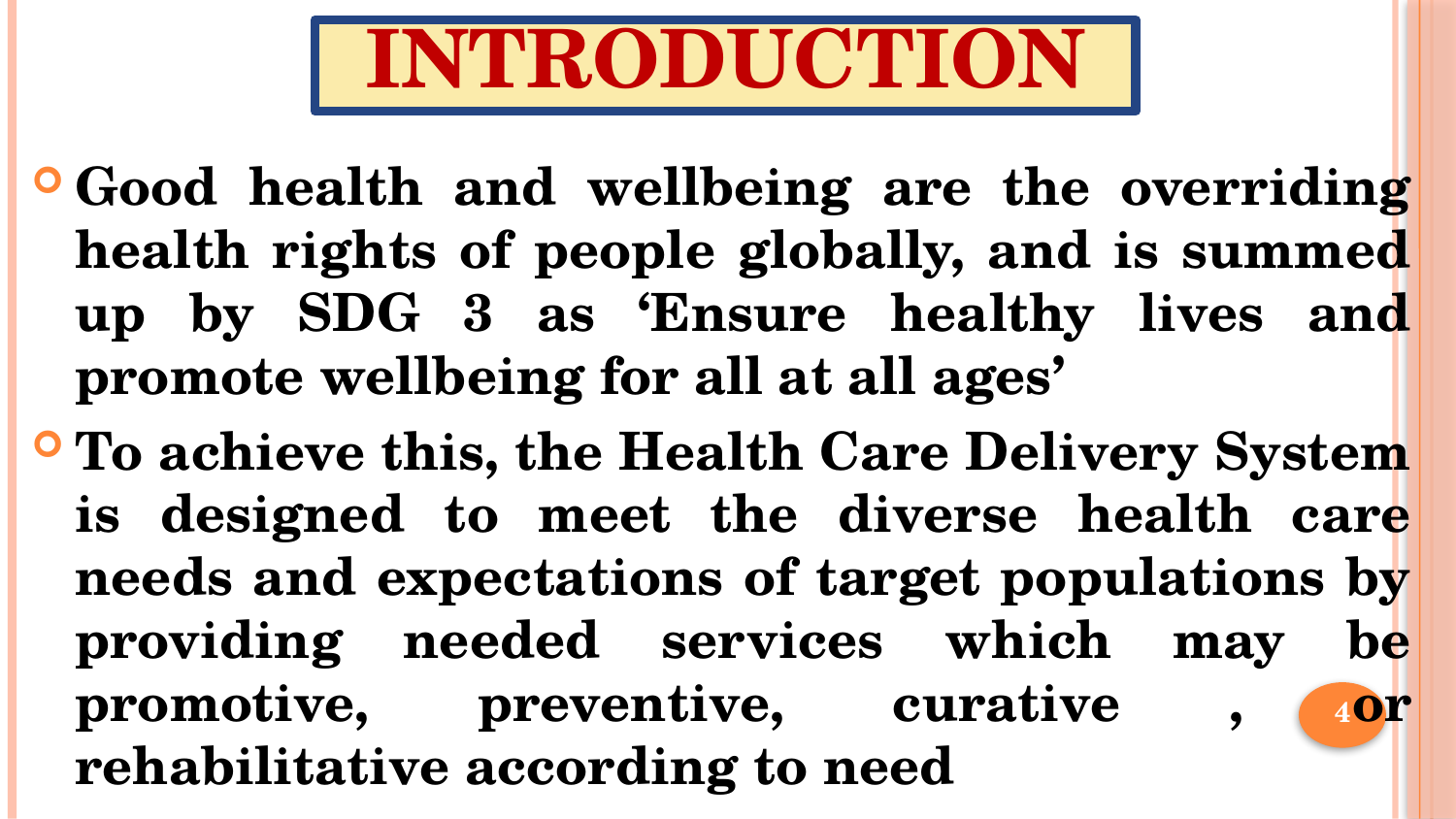

# introduction
Good health and wellbeing are the overriding health rights of people globally, and is summed up by SDG 3 as ‘Ensure healthy lives and promote wellbeing for all at all ages’
To achieve this, the Health Care Delivery System is designed to meet the diverse health care needs and expectations of target populations by providing needed services which may be promotive, preventive, curative , or rehabilitative according to need
4